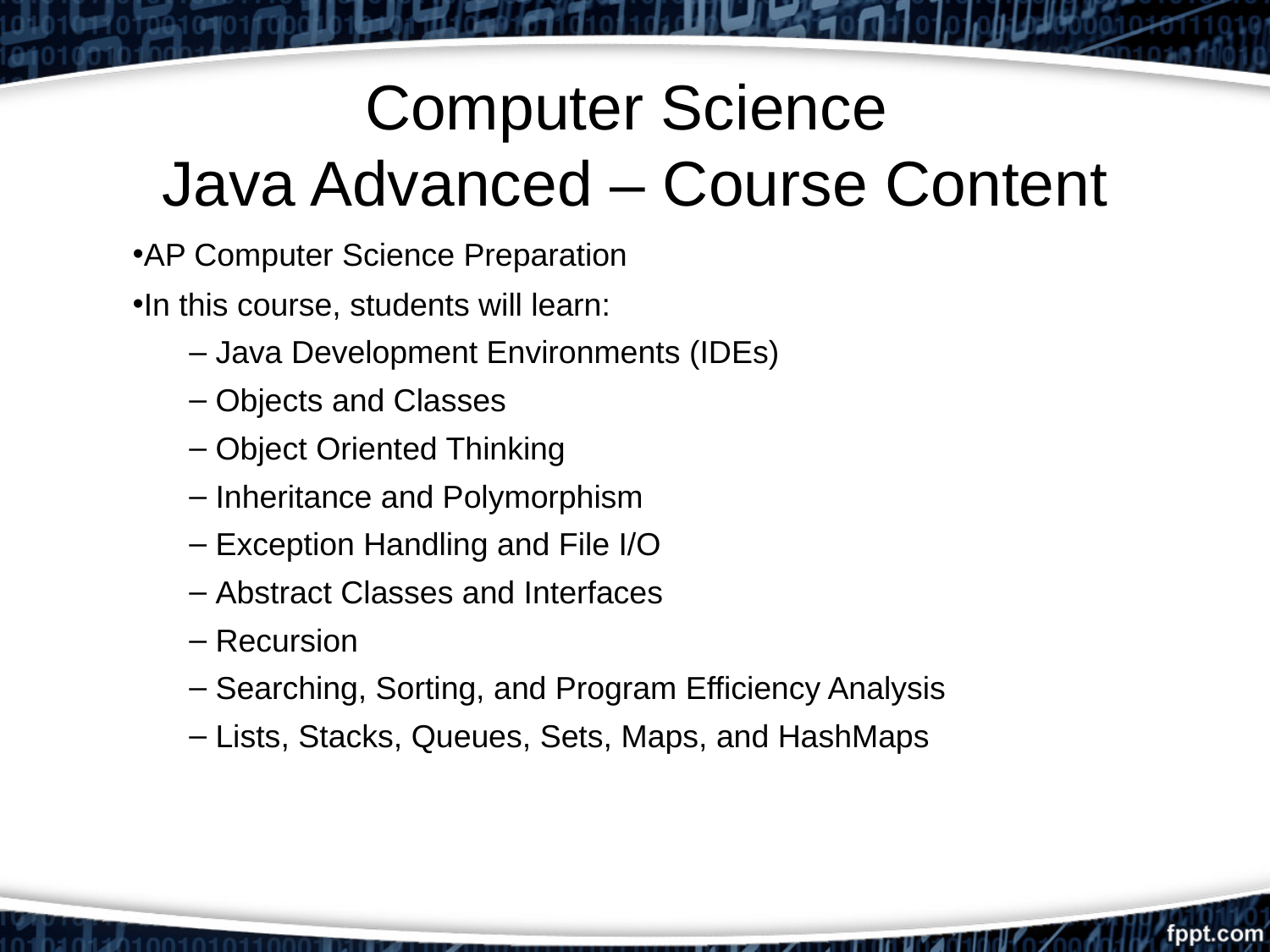

# Computer Science Java Advanced – Course Content
AP Computer Science Preparation
In this course, students will learn:
 Java Development Environments (IDEs)
 Objects and Classes
 Object Oriented Thinking
 Inheritance and Polymorphism
 Exception Handling and File I/O
 Abstract Classes and Interfaces
 Recursion
 Searching, Sorting, and Program Efficiency Analysis
 Lists, Stacks, Queues, Sets, Maps, and HashMaps